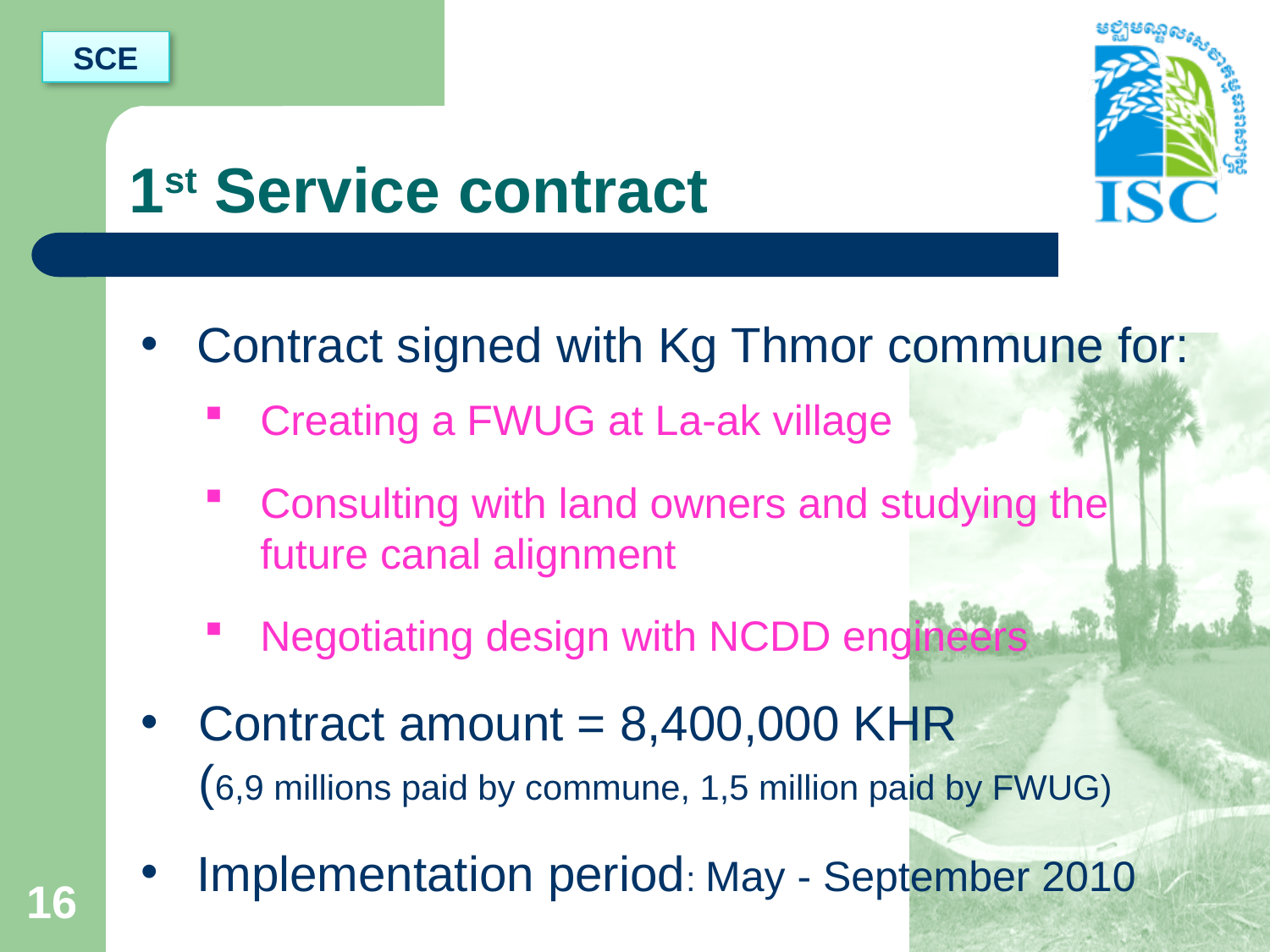

SCE
# 1st Service contract
Contract signed with Kg Thmor commune for:
Creating a FWUG at La-ak village
Consulting with land owners and studying the future canal alignment
Negotiating design with NCDD engineers
Contract amount = 8,400,000 KHR			(6,9 millions paid by commune, 1,5 million paid by FWUG)
Implementation period: May - September 2010
16